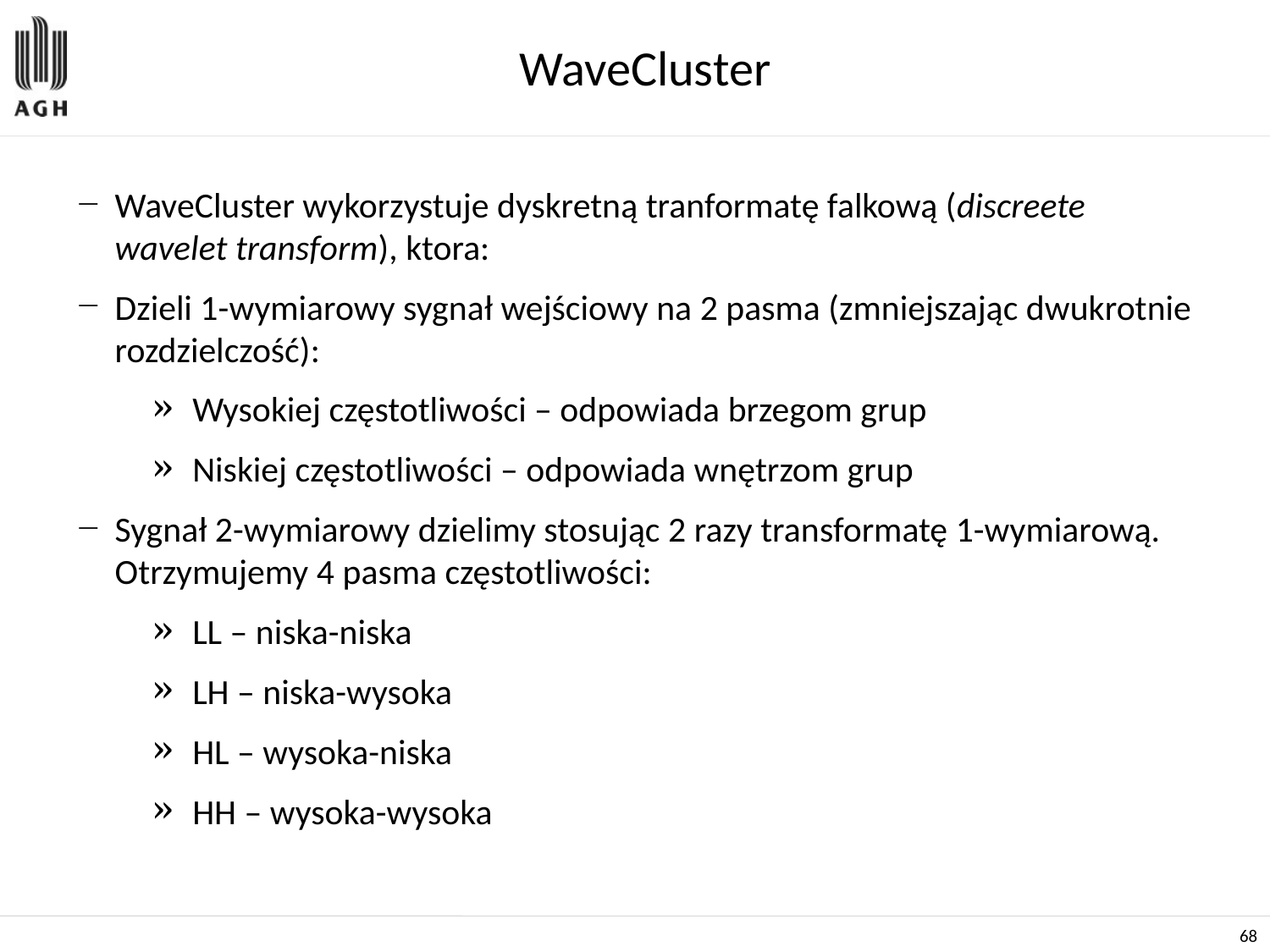

# WaveCluster
WaveCluster wykorzystuje dyskretną tranformatę falkową (discreete wavelet transform), ktora:
Dzieli 1-wymiarowy sygnał wejściowy na 2 pasma (zmniejszając dwukrotnie rozdzielczość):
Wysokiej częstotliwości – odpowiada brzegom grup
Niskiej częstotliwości – odpowiada wnętrzom grup
Sygnał 2-wymiarowy dzielimy stosując 2 razy transformatę 1-wymiarową. Otrzymujemy 4 pasma częstotliwości:
LL – niska-niska
LH – niska-wysoka
HL – wysoka-niska
HH – wysoka-wysoka